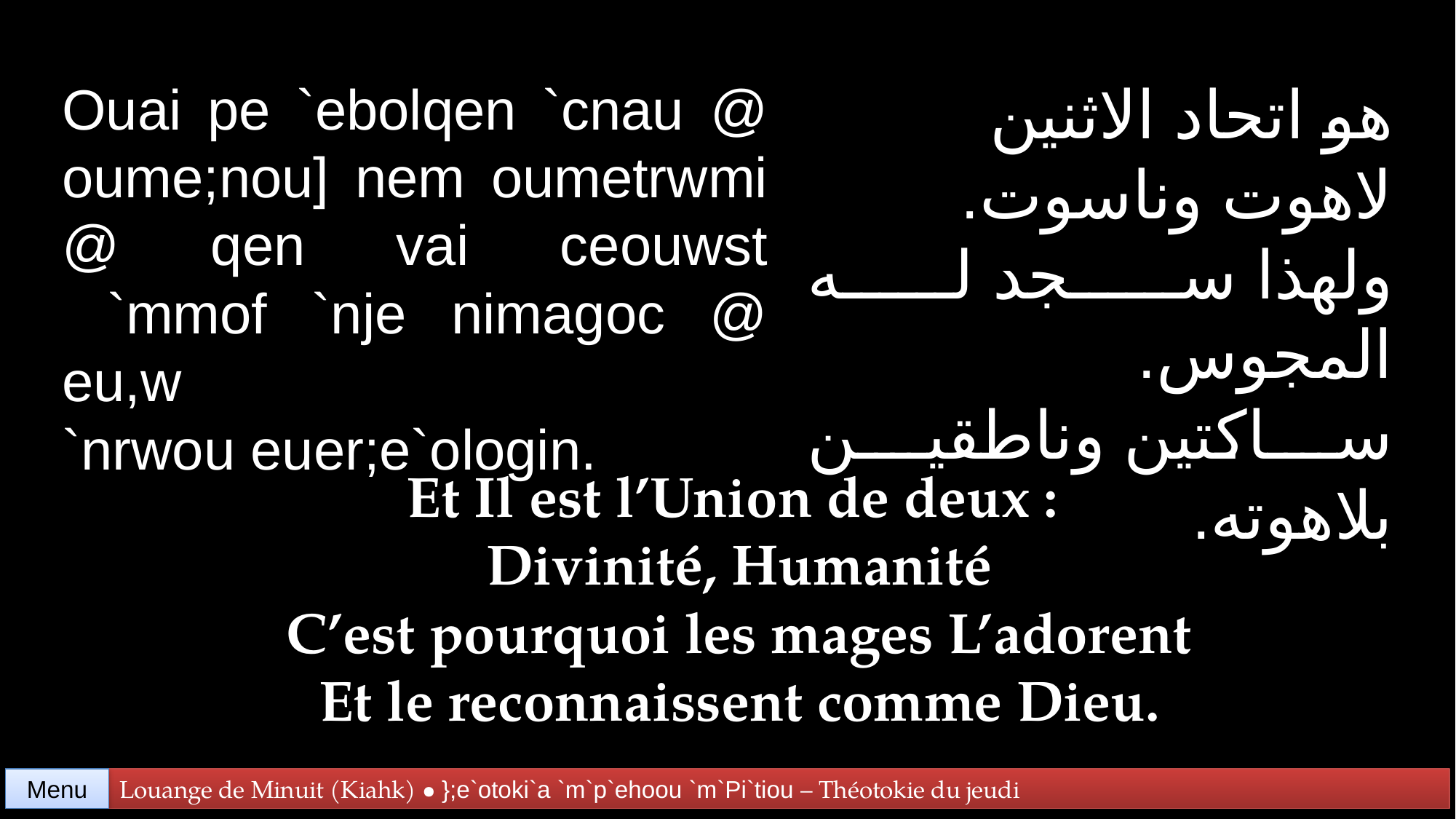

هو اتحاد الاثنين
لاهوت وناسوت.
ولهذا سجد له المجوس.
ساكتين وناطقين بلاهوته.
Ouai pe `ebolqen `cnau @ oume;nou] nem oumetrwmi @ qen vai ceouwst
 `mmof `nje nimagoc @ eu,w
`nrwou euer;e`ologin.

Et Il est l’Union de deux :
Divinité, Humanité
C’est pourquoi les mages L’adorent
Et le reconnaissent comme Dieu.
Menu
Louange de Minuit (Kiahk) • };e`otoki`a `m`p`ehoou `m`Pi`tiou – Théotokie du jeudi